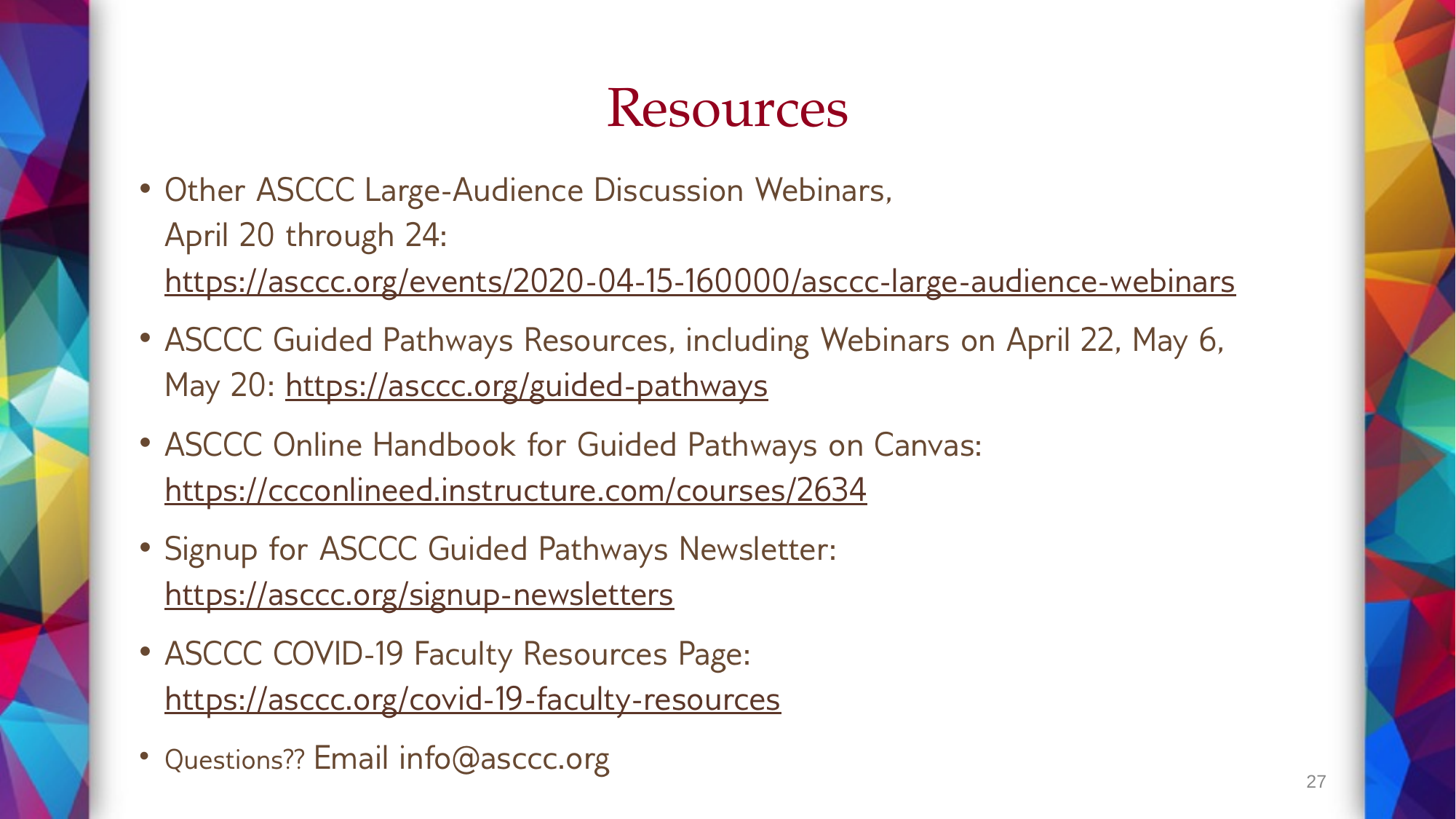

# Resources
Other ASCCC Large-Audience Discussion Webinars,
April 20 through 24: https://asccc.org/events/2020-04-15-160000/asccc-large-audience-webinars
ASCCC Guided Pathways Resources, including Webinars on April 22, May 6,  May 20: https://asccc.org/guided-pathways
ASCCC Online Handbook for Guided Pathways on Canvas: https://ccconlineed.instructure.com/courses/2634
Signup for ASCCC Guided Pathways Newsletter: https://asccc.org/signup-newsletters
ASCCC COVID-19 Faculty Resources Page: https://asccc.org/covid-19-faculty-resources
Questions?? Email info@asccc.org